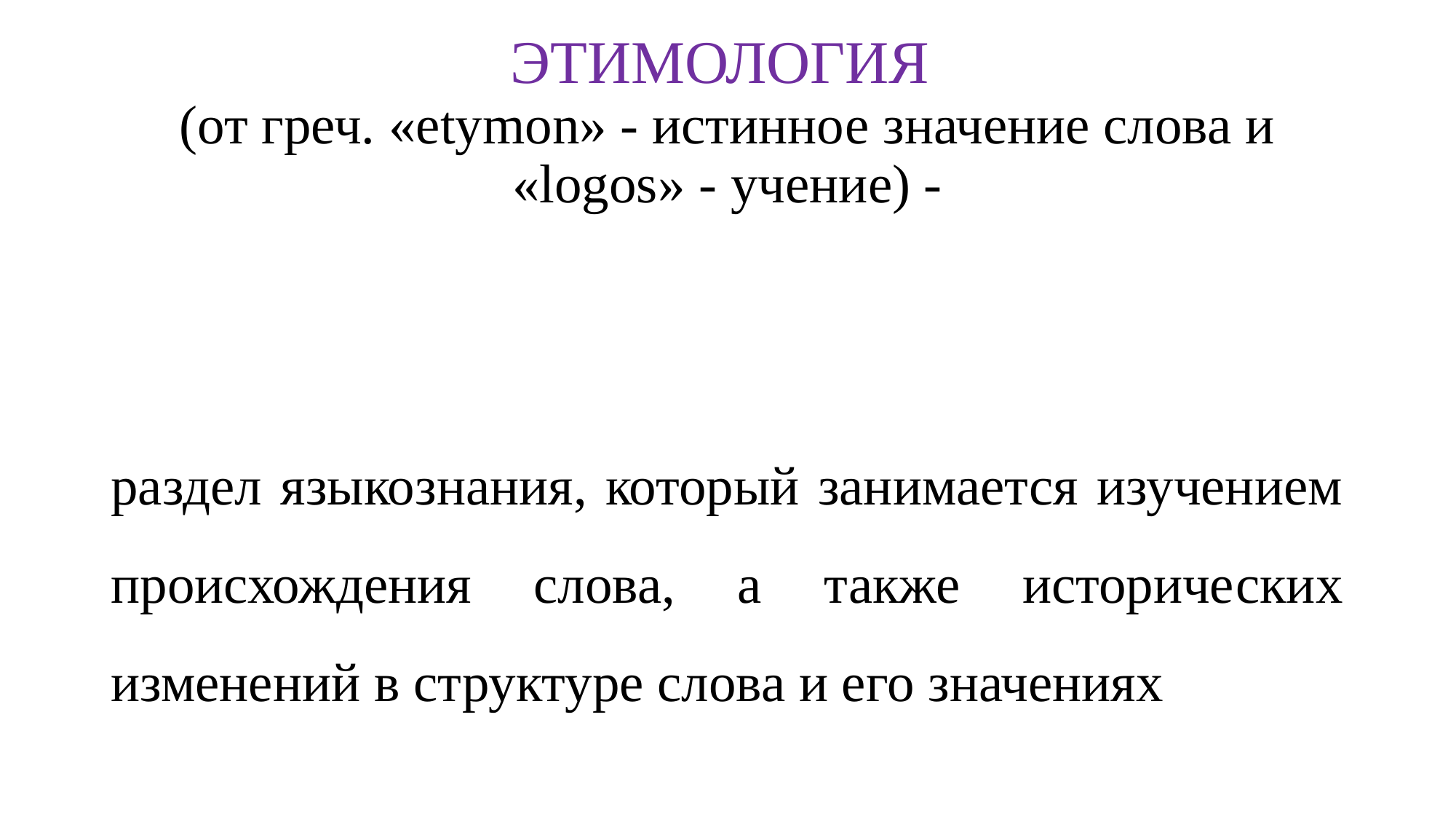

# ЭТИМОЛОГИЯ (от греч. «etymon» - истинное значение слова и «logos» - учение) -

раздел языкознания, который занимается изучением происхождения слова, а также исторических изменений в структуре слова и его значениях